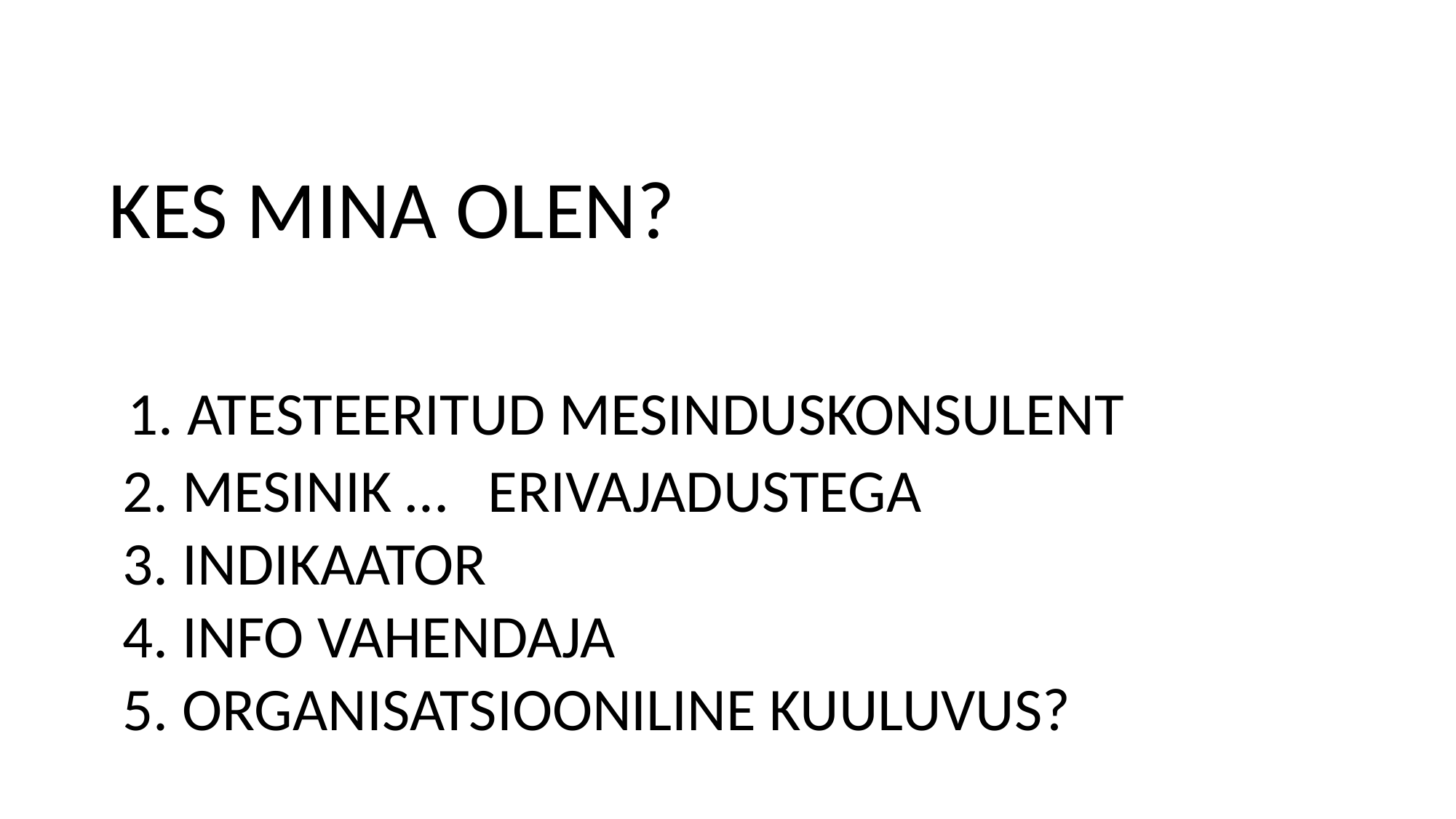

KES MINA OLEN?

 1. ATESTEERITUD MESINDUSKONSULENT
 2. MESINIK …   ERIVAJADUSTEGA
 3. INDIKAATOR
 4. INFO VAHENDAJA
 5. ORGANISATSIOONILINE KUULUVUS?